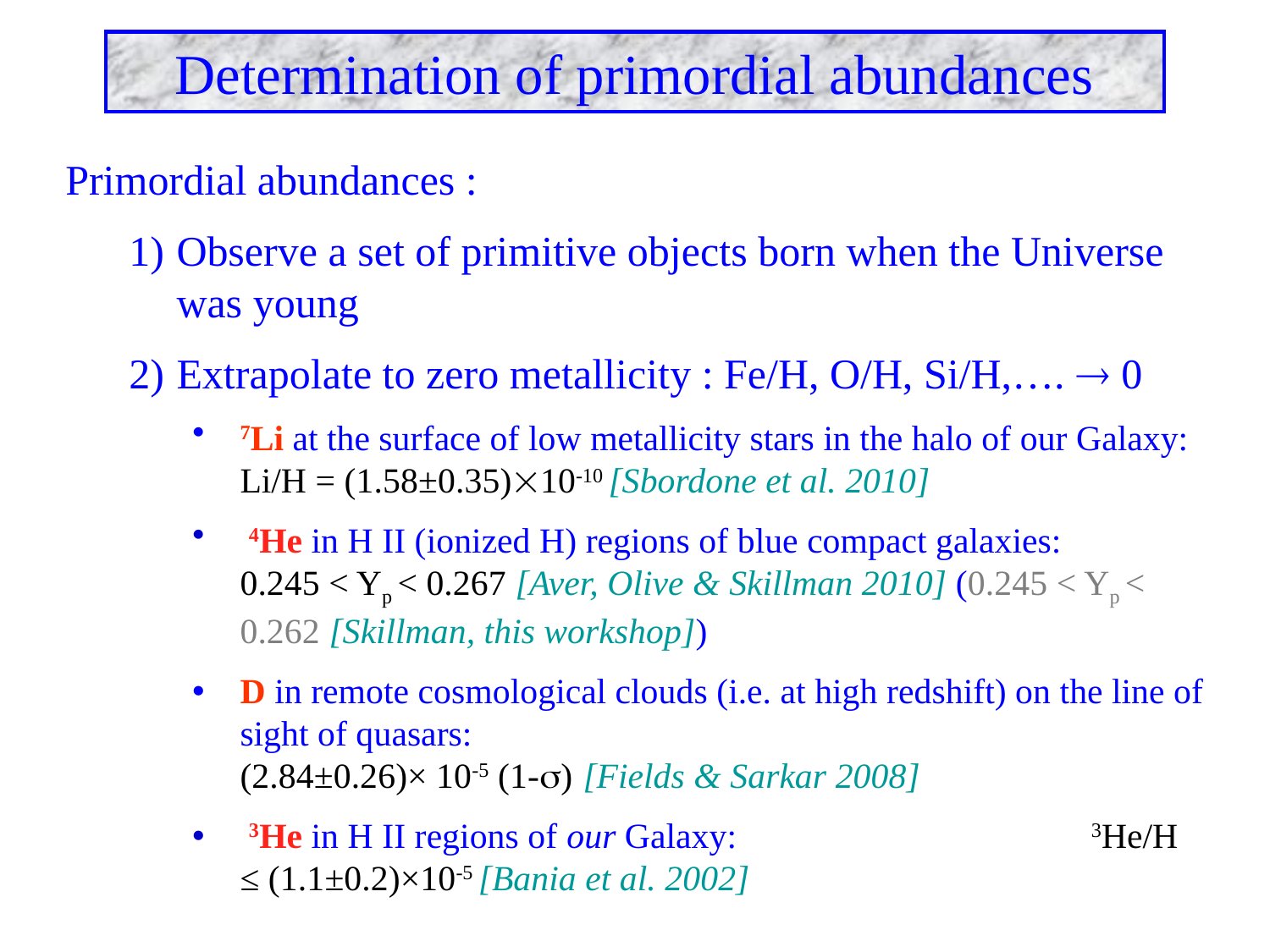

Determination of primordial abundances
Primordial abundances :
Observe a set of primitive objects born when the Universe was young
Extrapolate to zero metallicity : Fe/H, O/H, Si/H,…. → 0
7Li at the surface of low metallicity stars in the halo of our Galaxy: Li/H = (1.58±0.35)×10-10 [Sbordone et al. 2010]
 4He in H II (ionized H) regions of blue compact galaxies:         0.245 < Yp < 0.267 [Aver, Olive & Skillman 2010] (0.245 < Yp < 0.262 [Skillman, this workshop])
D in remote cosmological clouds (i.e. at high redshift) on the line of sight of quasars:                                                                 (2.84±0.26)× 10-5 (1-σ)  [Fields & Sarkar 2008]
 3He in H II regions of our Galaxy:                                                                     3He/H ≤ (1.1±0.2)×10-5 [Bania et al. 2002]